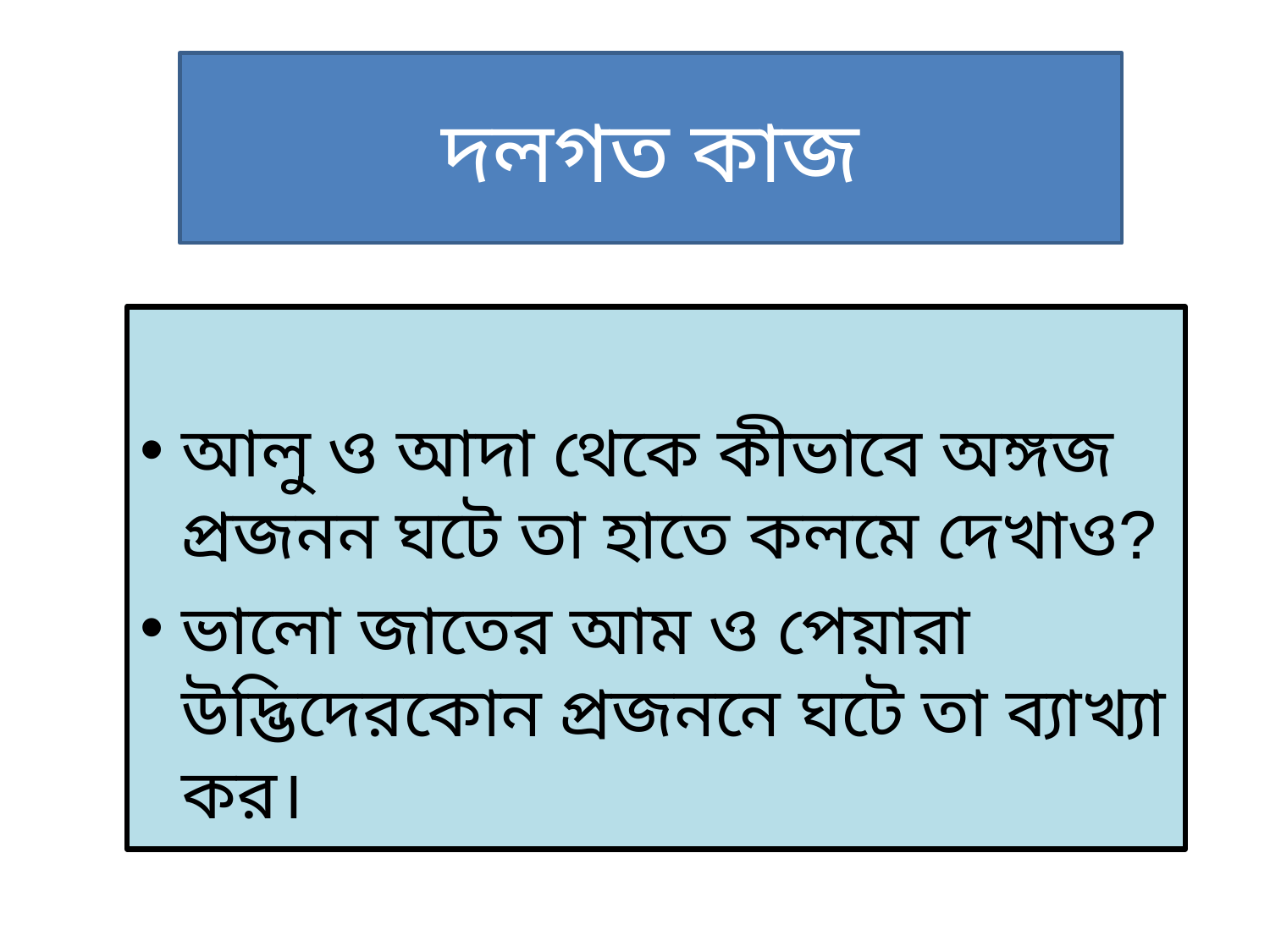

দলগত কাজ

আলু ও আদা থেকে কীভাবে অঙ্গজ প্রজনন ঘটে তা হাতে কলমে দেখাও?
ভালো জাতের আম ও পেয়ারা উদ্ভিদেরকোন প্রজননে ঘটে তা ব্যাখ্যা কর।